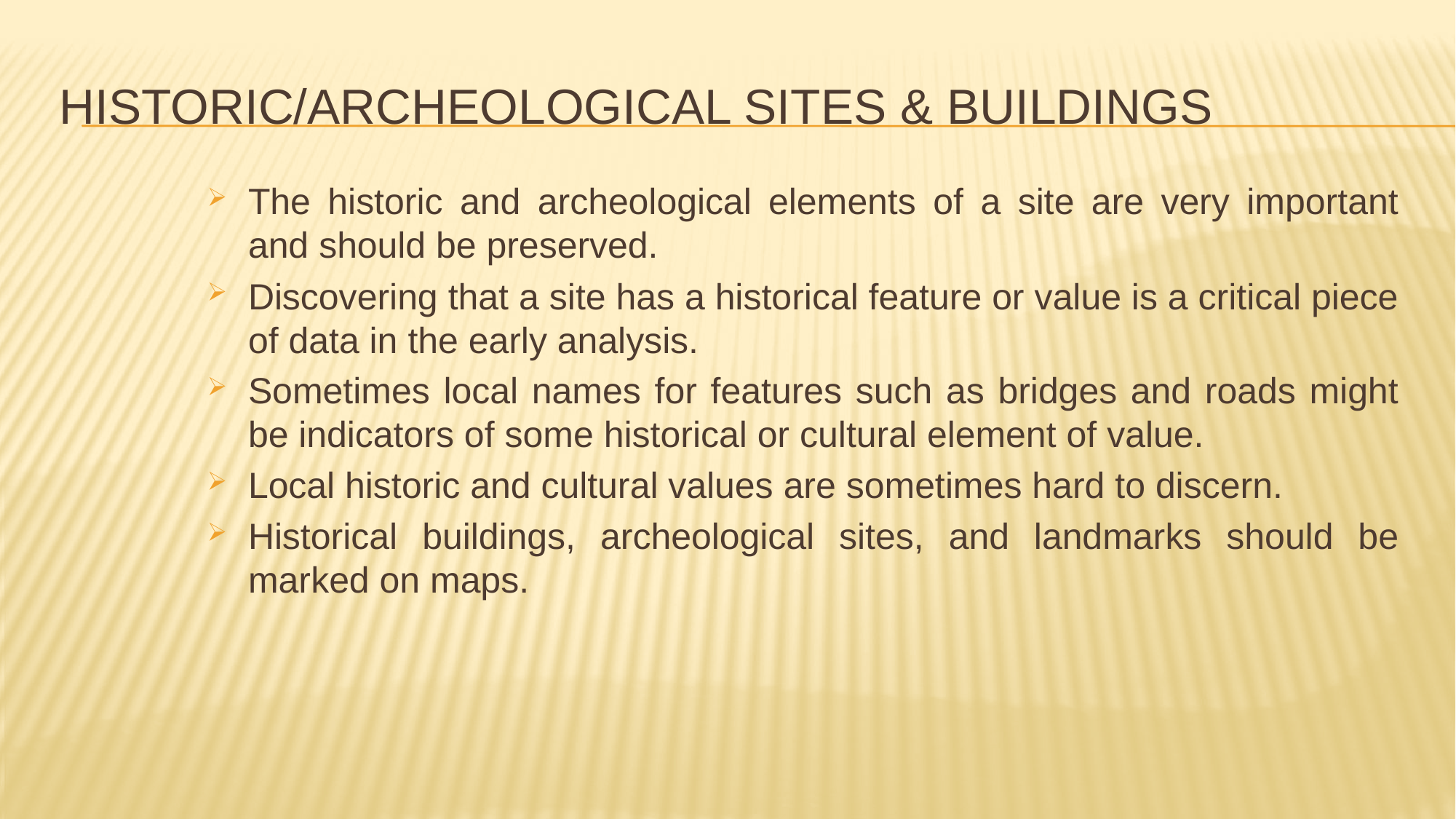

# Historic/archeological sites & buildings
The historic and archeological elements of a site are very important and should be preserved.
Discovering that a site has a historical feature or value is a critical piece of data in the early analysis.
Sometimes local names for features such as bridges and roads might be indicators of some historical or cultural element of value.
Local historic and cultural values are sometimes hard to discern.
Historical buildings, archeological sites, and landmarks should be marked on maps.